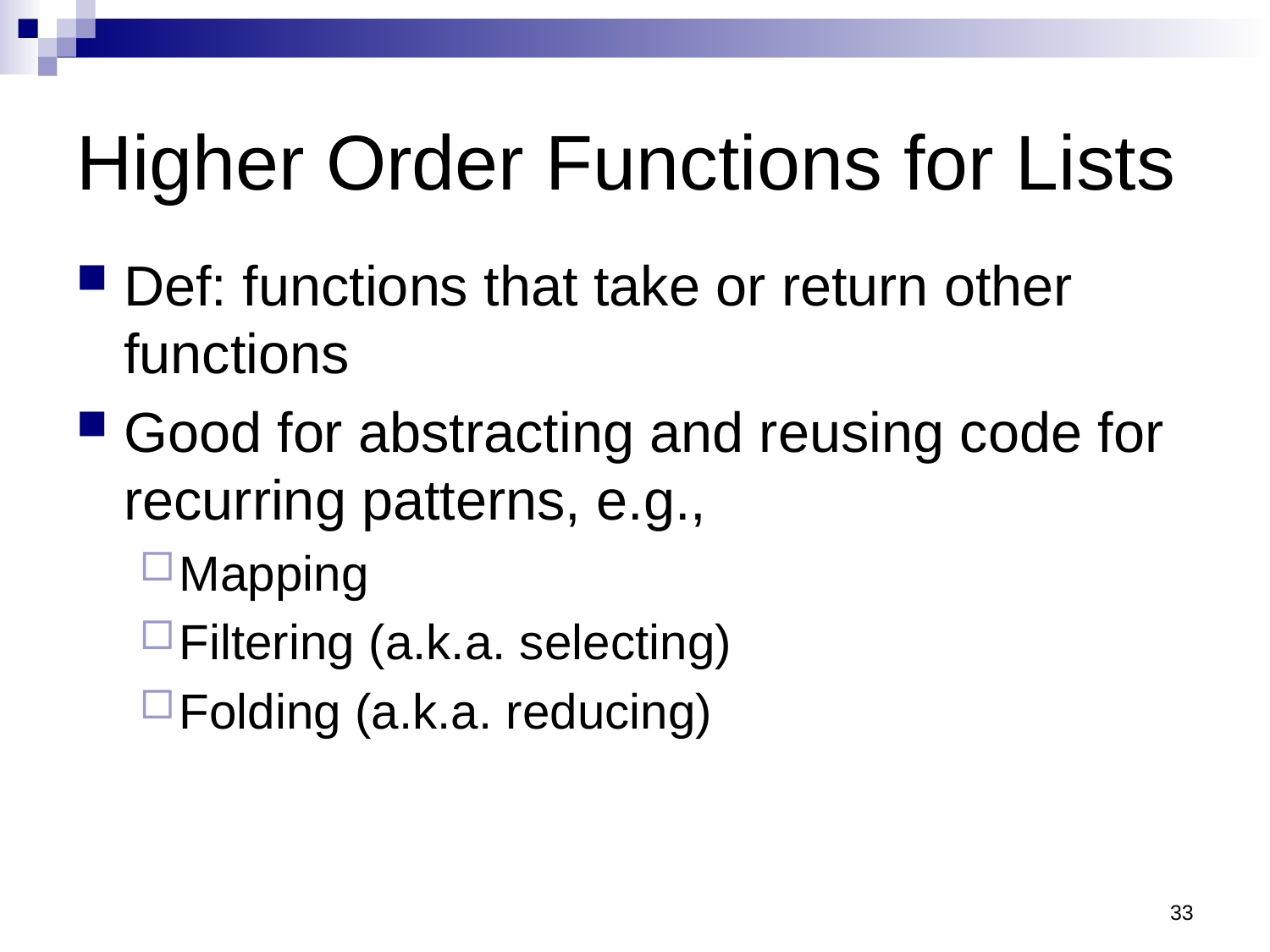

# Higher Order Functions for Lists
Def: functions that take or return other functions
Good for abstracting and reusing code for recurring patterns, e.g.,
Mapping
Filtering (a.k.a. selecting)
Folding (a.k.a. reducing)
33